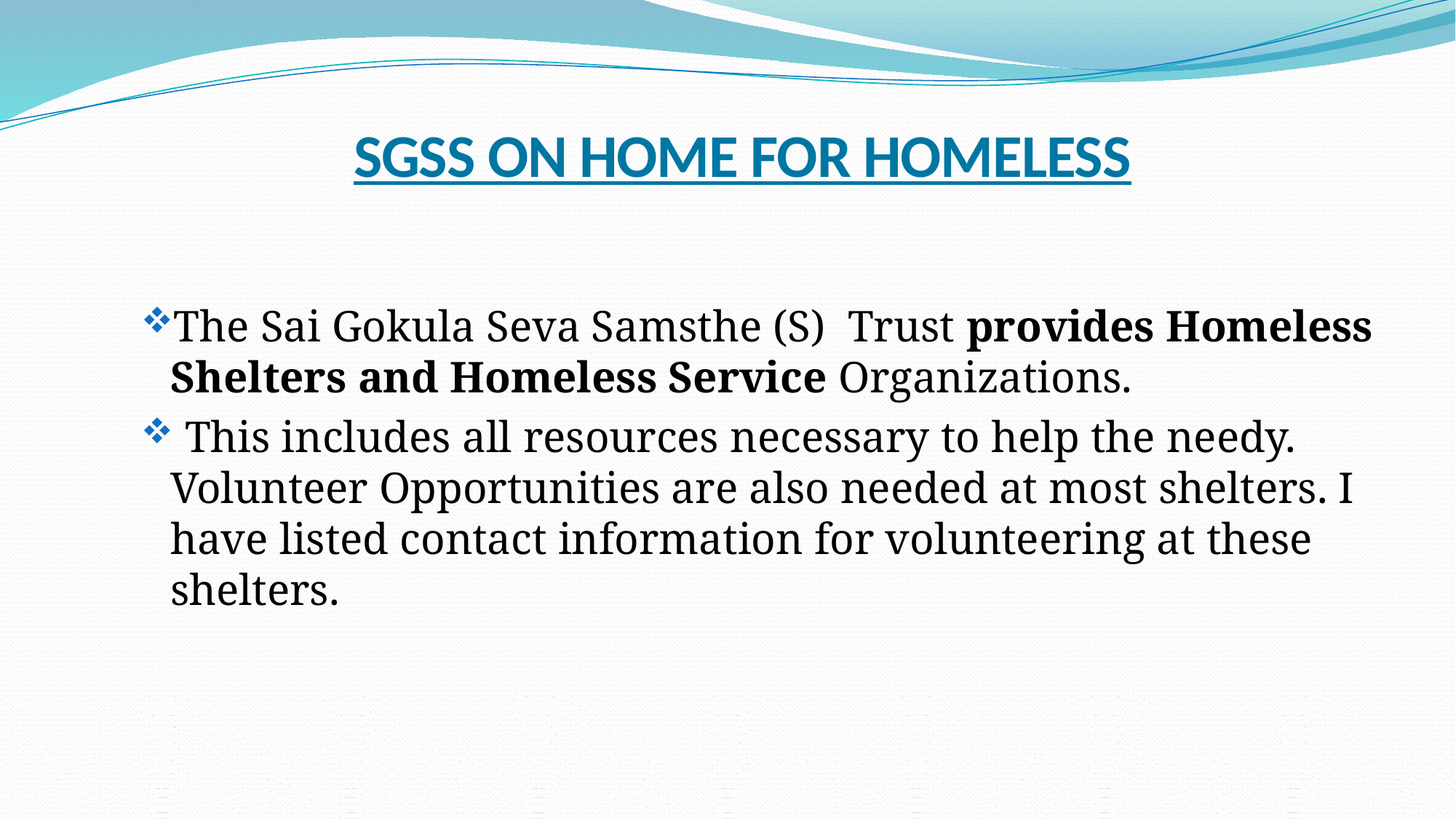

# SGSS ON HOME FOR HOMELESS

The Sai Gokula Seva Samsthe (S)  Trust provides Homeless Shelters and Homeless Service Organizations.
 This includes all resources necessary to help the needy. Volunteer Opportunities are also needed at most shelters. I have listed contact information for volunteering at these shelters.